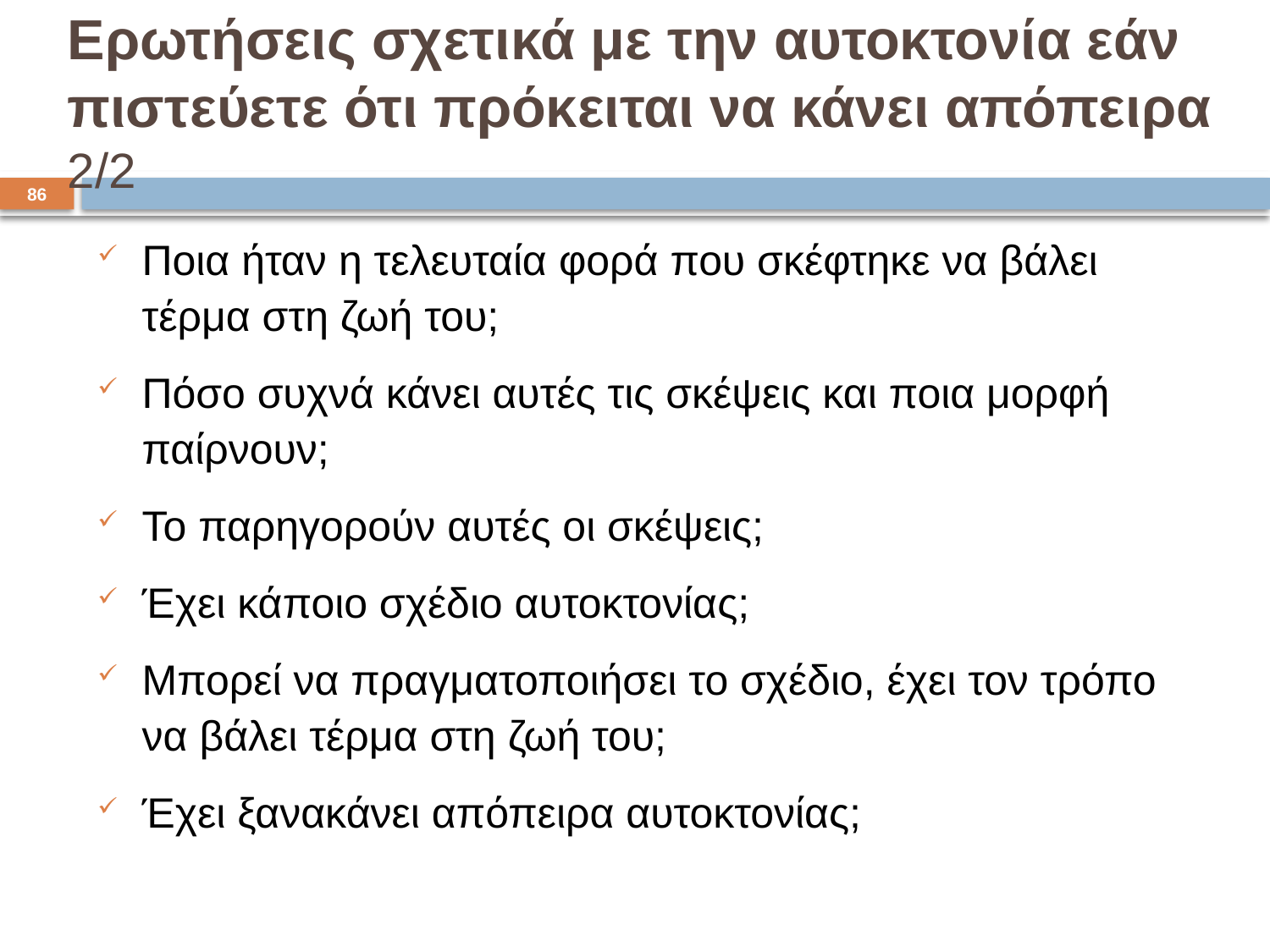

# Ερωτήσεις σχετικά με την αυτοκτονία εάν πιστεύετε ότι πρόκειται να κάνει απόπειρα 2/2
86
Ποια ήταν η τελευταία φορά που σκέφτηκε να βάλει τέρμα στη ζωή του;
Πόσο συχνά κάνει αυτές τις σκέψεις και ποια μορφή παίρνουν;
Το παρηγορούν αυτές οι σκέψεις;
Έχει κάποιο σχέδιο αυτοκτονίας;
Μπορεί να πραγματοποιήσει το σχέδιο, έχει τον τρόπο να βάλει τέρμα στη ζωή του;
Έχει ξανακάνει απόπειρα αυτοκτονίας;